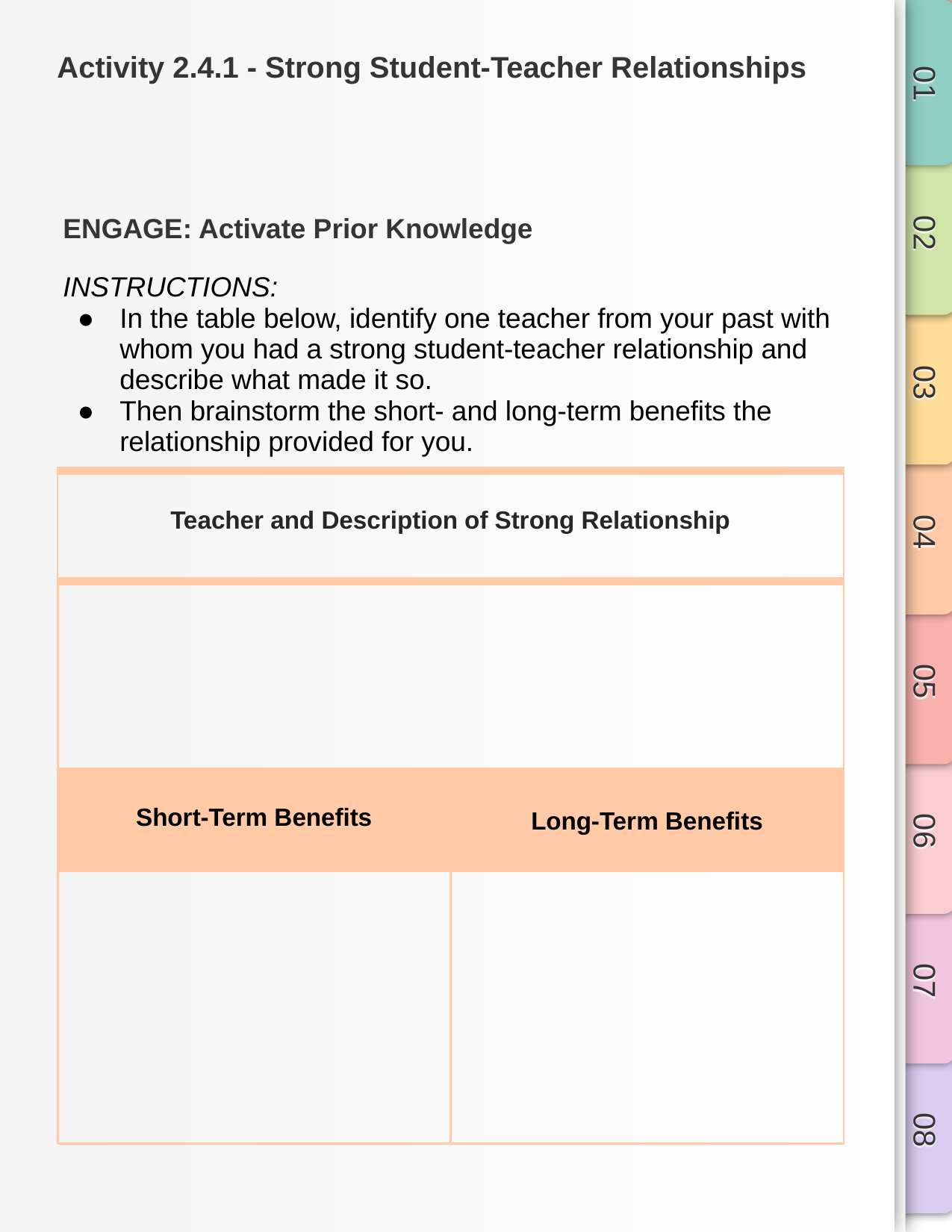

# Activity 2.4.1 - Strong Student-Teacher Relationships

ENGAGE: Activate Prior Knowledge

INSTRUCTIONS:
In the table below, identify one teacher from your past with whom you had a strong student-teacher relationship and describe what made it so.
Then brainstorm the short- and long-term benefits the relationship provided for you.

| Teacher and Description of Strong Relationship |  |
| --- | --- |
|  |  |
| Short-Term Benefits | Long-Term Benefits |
|  |  |